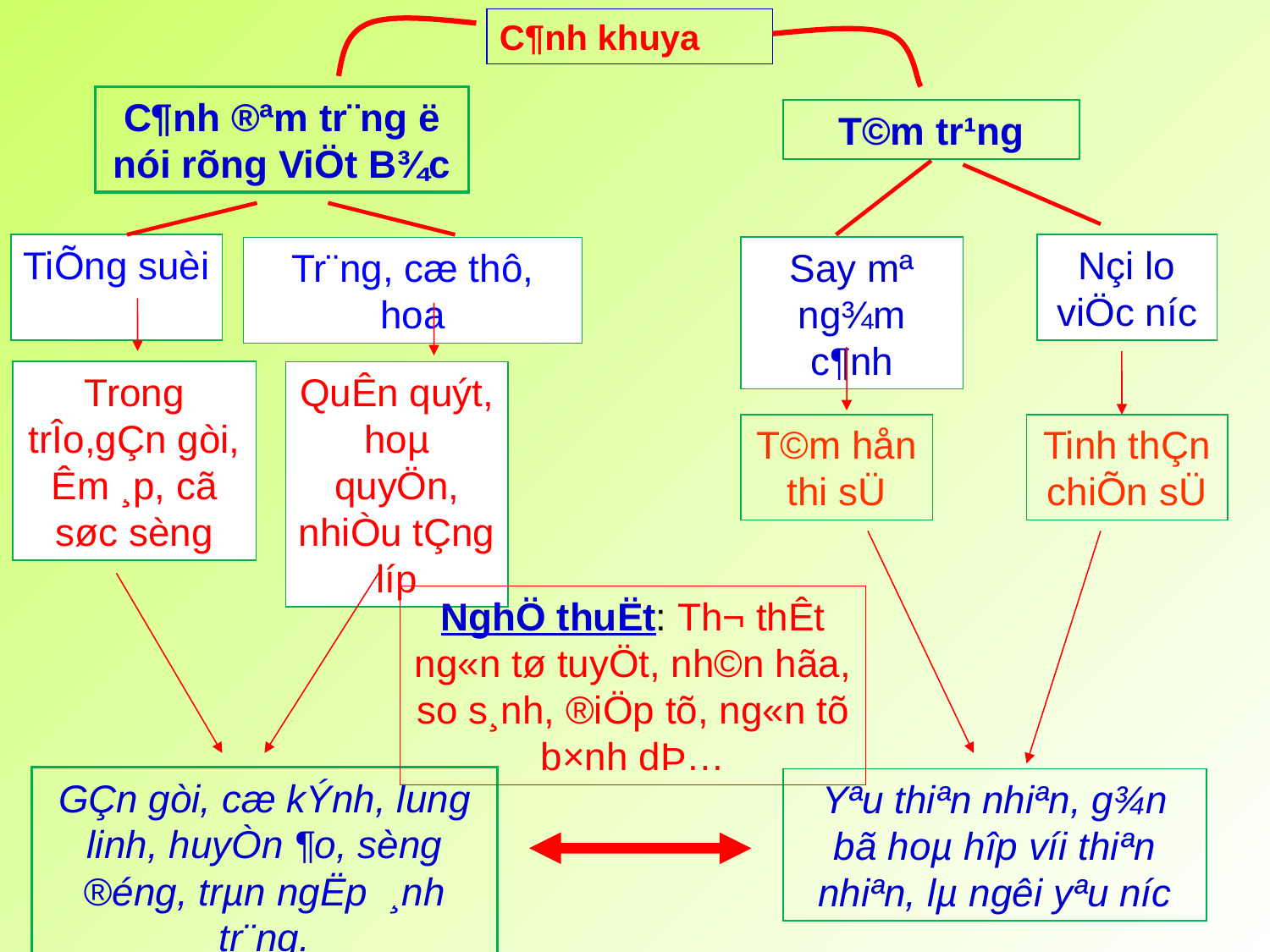

C¶nh khuya

C¶nh ®ªm tr¨ng ë nói rõng ViÖt B¾c
T©m tr¹ng

TiÕng suèi
Nçi lo viÖc n­íc
Say mª ng¾m c¶nh
Tr¨ng, cæ thô, hoa

Trong trÎo,gÇn gòi, Êm ¸p, cã søc sèng
QuÊn quýt, hoµ quyÖn, nhiÒu tÇng líp
T©m hån thi sÜ
Tinh thÇn chiÕn sÜ

NghÖ thuËt: Th¬ thÊt ng«n tø tuyÖt, nh©n hãa, so s¸nh, ®iÖp tõ, ng«n tõ b×nh dÞ…
GÇn gòi, cæ kÝnh, lung linh, huyÒn ¶o, sèng ®éng, trµn ngËp  ¸nh tr¨ng.
Yªu thiªn nhiªn, g¾n bã hoµ hîp víi thiªn nhiªn, lµ ng­êi yªu n­íc